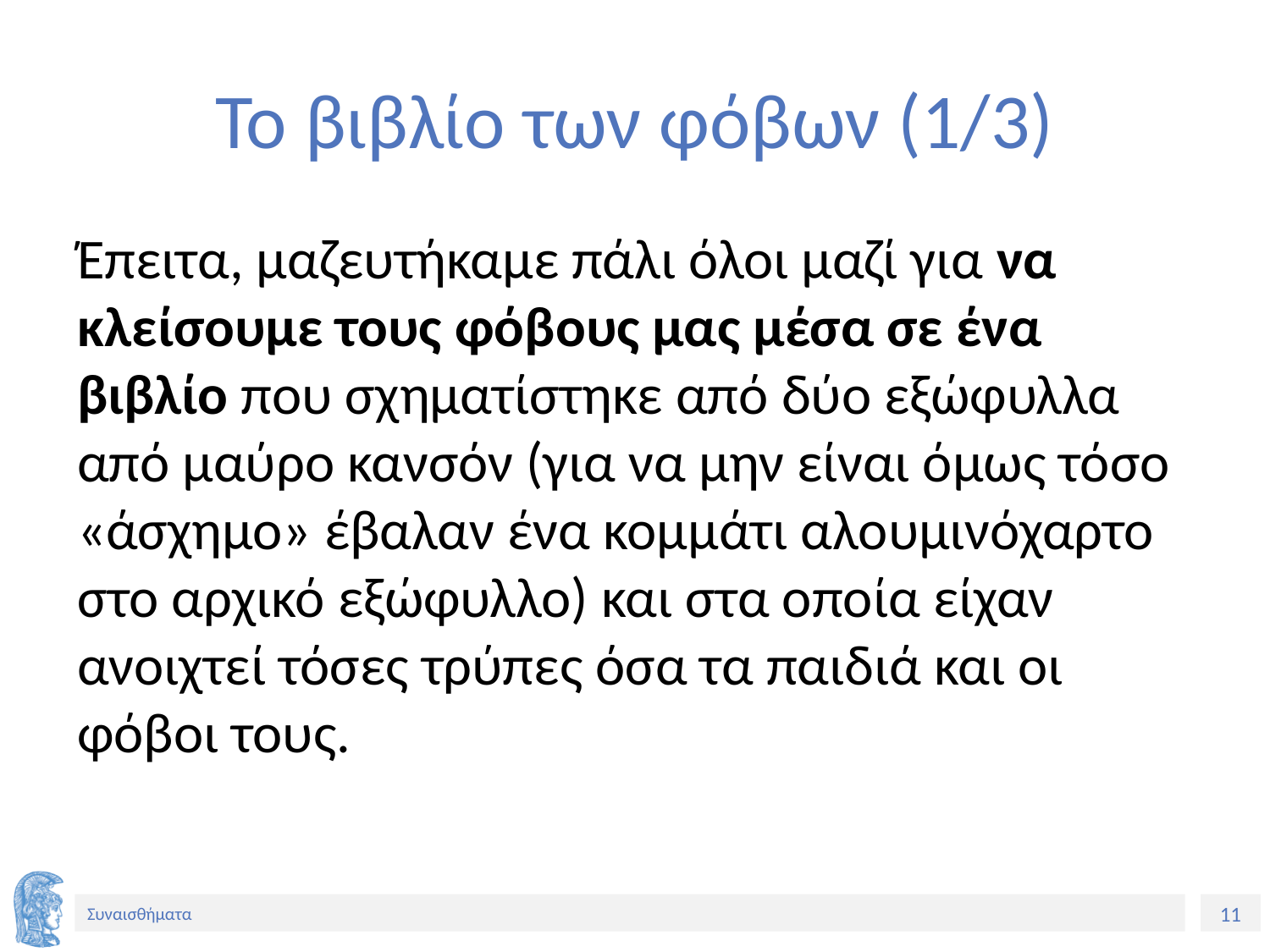

# Το βιβλίο των φόβων (1/3)
Έπειτα, μαζευτήκαμε πάλι όλοι μαζί για να κλείσουμε τους φόβους μας μέσα σε ένα βιβλίο που σχηματίστηκε από δύο εξώφυλλα από μαύρο κανσόν (για να μην είναι όμως τόσο «άσχημο» έβαλαν ένα κομμάτι αλουμινόχαρτο στο αρχικό εξώφυλλο) και στα οποία είχαν ανοιχτεί τόσες τρύπες όσα τα παιδιά και οι φόβοι τους.